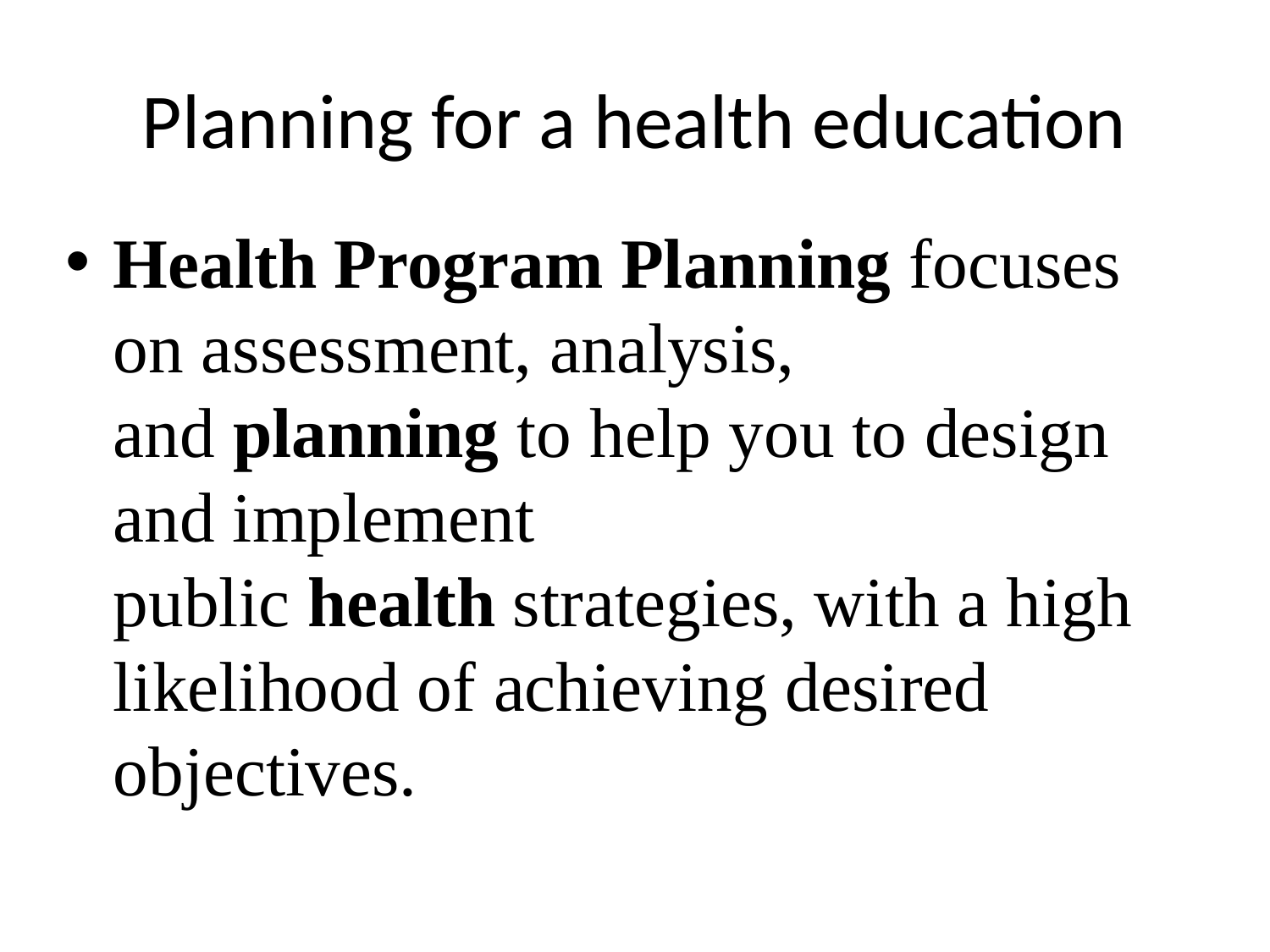

# Planning for a health education
Health Program Planning focuses on assessment, analysis, and planning to help you to design and implement public health strategies, with a high likelihood of achieving desired objectives.